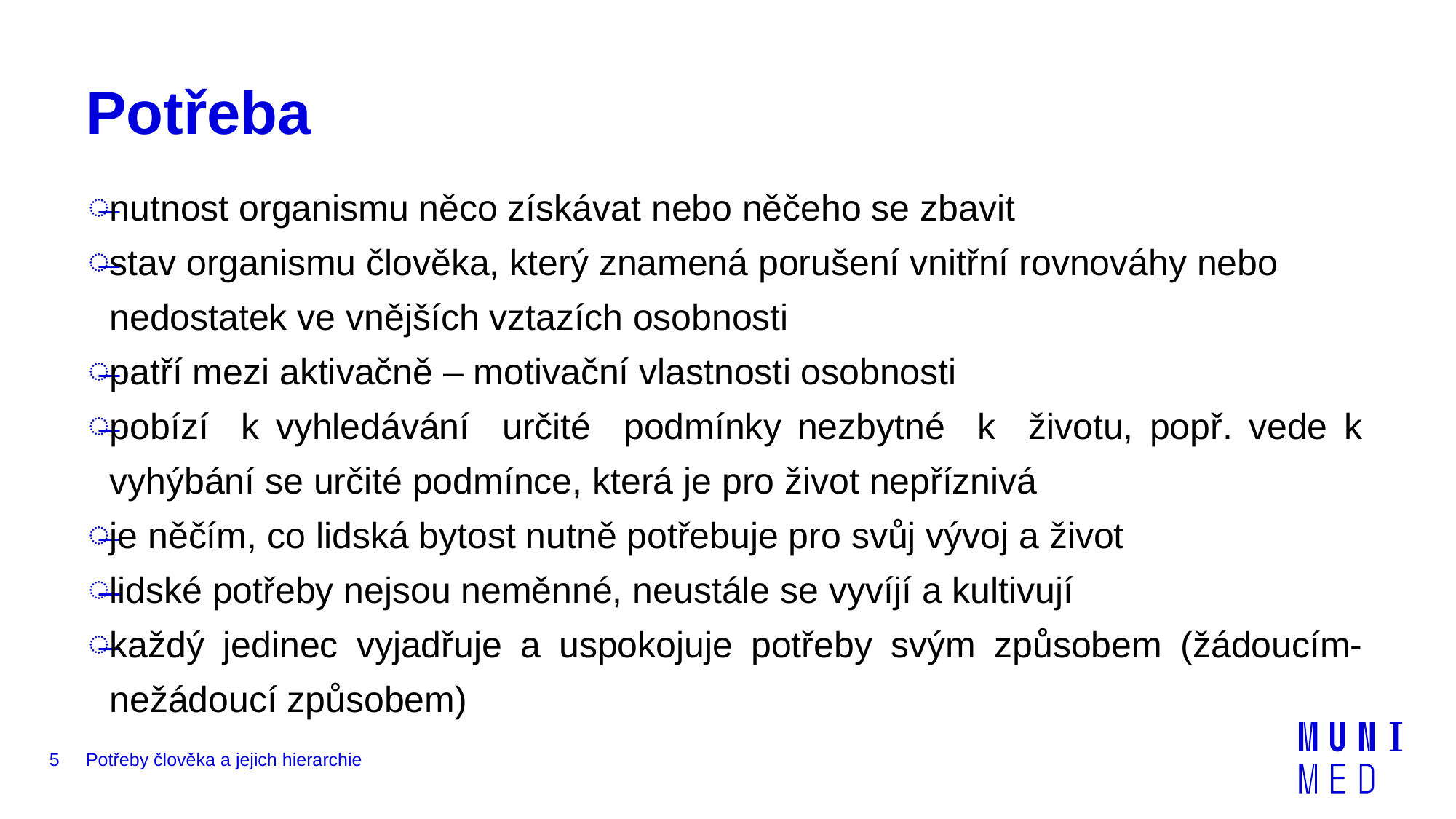

# Potřeba
nutnost organismu něco získávat nebo něčeho se zbavit
stav organismu člověka, který znamená porušení vnitřní rovnováhy nebo nedostatek ve vnějších vztazích osobnosti
patří mezi aktivačně – motivační vlastnosti osobnosti
pobízí  k vyhledávání  určité  podmínky nezbytné  k  životu, popř. vede k vyhýbání se určité podmínce, která je pro život nepříznivá
je něčím, co lidská bytost nutně potřebuje pro svůj vývoj a život
lidské potřeby nejsou neměnné, neustále se vyvíjí a kultivují
každý jedinec vyjadřuje a uspokojuje potřeby svým způsobem (žádoucím-nežádoucí způsobem)

5
Potřeby člověka a jejich hierarchie